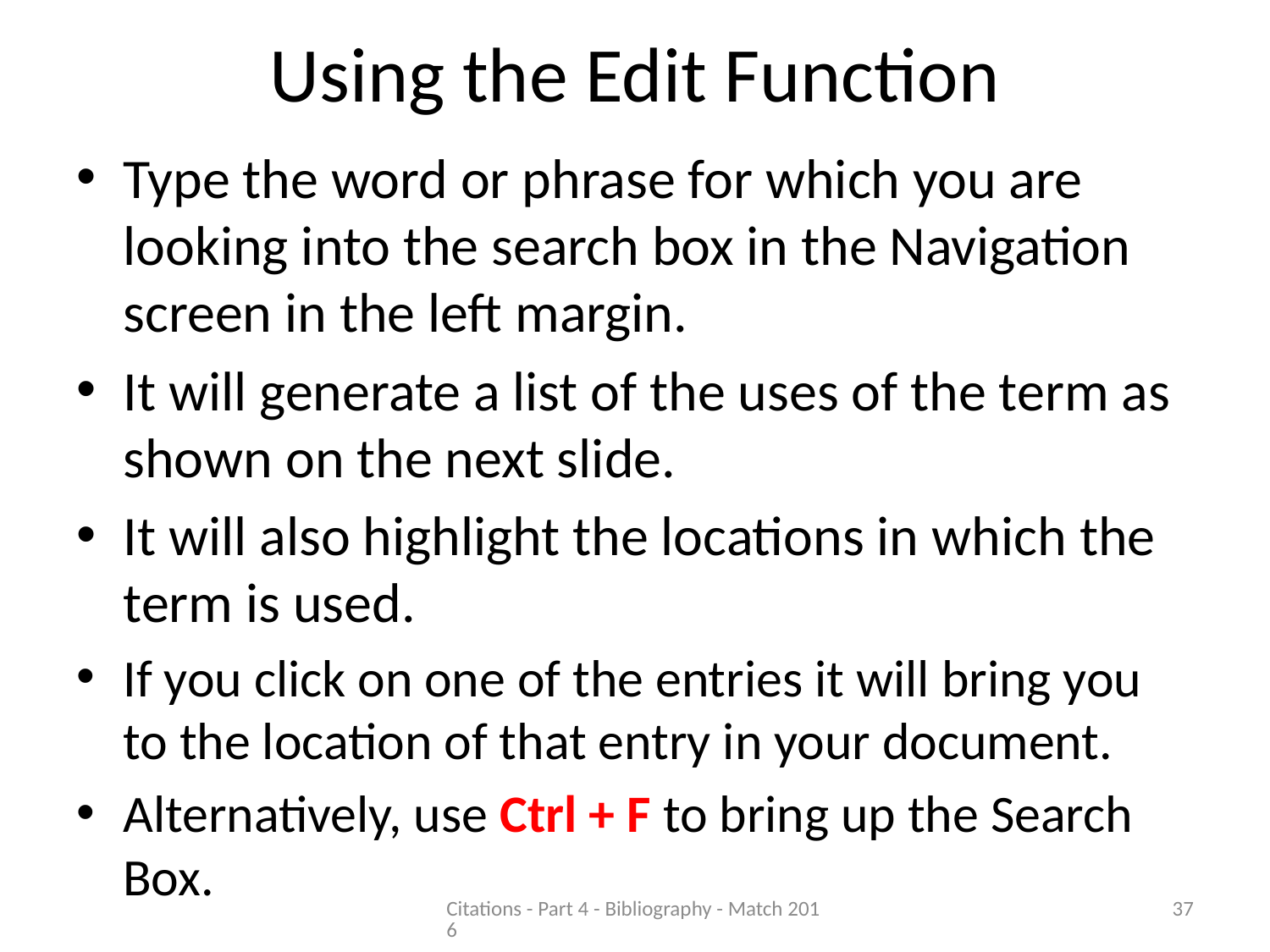

# Using the Edit Function
Type the word or phrase for which you are looking into the search box in the Navigation screen in the left margin.
It will generate a list of the uses of the term as shown on the next slide.
It will also highlight the locations in which the term is used.
If you click on one of the entries it will bring you to the location of that entry in your document.
Alternatively, use Ctrl + F to bring up the Search Box.
Citations - Part 4 - Bibliography - Match 2016
37